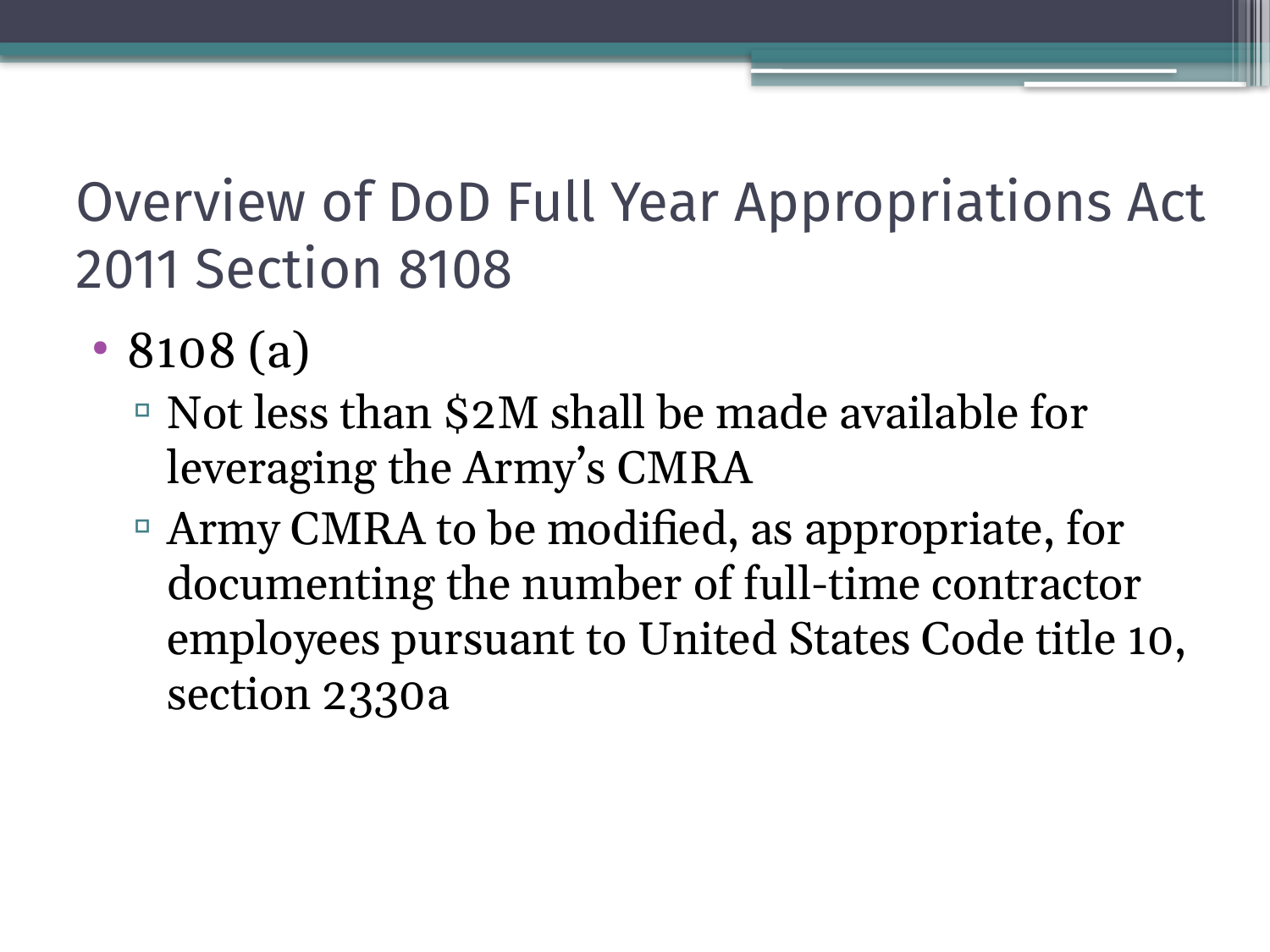

# Overview of DoD Full Year Appropriations Act 2011 Section 8108
8108 (a)
Not less than $2M shall be made available for leveraging the Army’s CMRA
Army CMRA to be modified, as appropriate, for documenting the number of full-time contractor employees pursuant to United States Code title 10, section 2330a